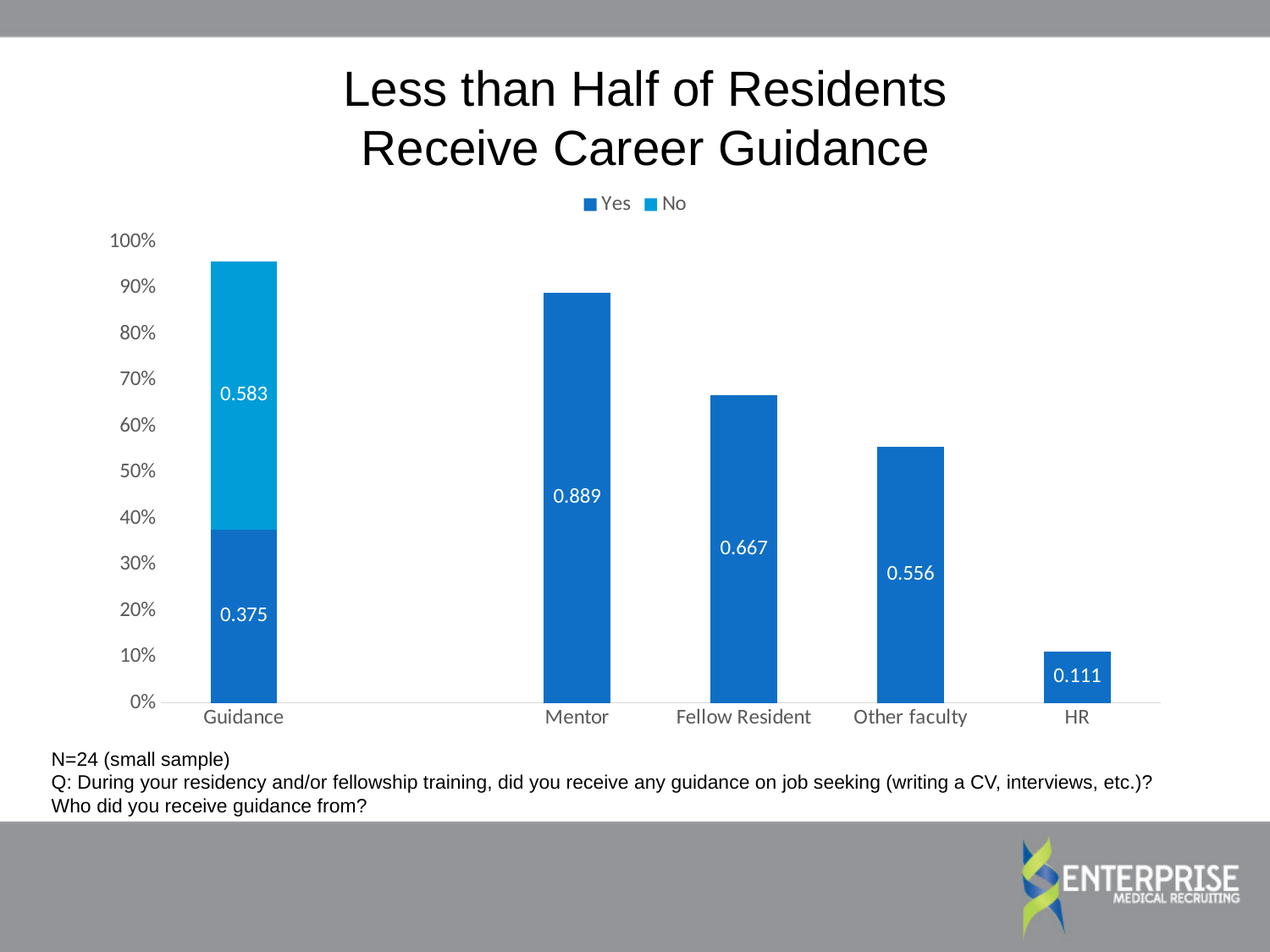

Less than Half of Residents
Receive Career Guidance

### Chart

| Category | Yes | No |
|---|---|---|
| Guidance | 0.375 | 0.583 |
|  | None | None |
| Mentor | 0.889 | None |
| Fellow Resident | 0.667 | None |
| Other faculty | 0.556 | None |
| HR | 0.111 | None |
N=24 (small sample)
Q: During your residency and/or fellowship training, did you receive any guidance on job seeking (writing a CV, interviews, etc.)? Who did you receive guidance from?